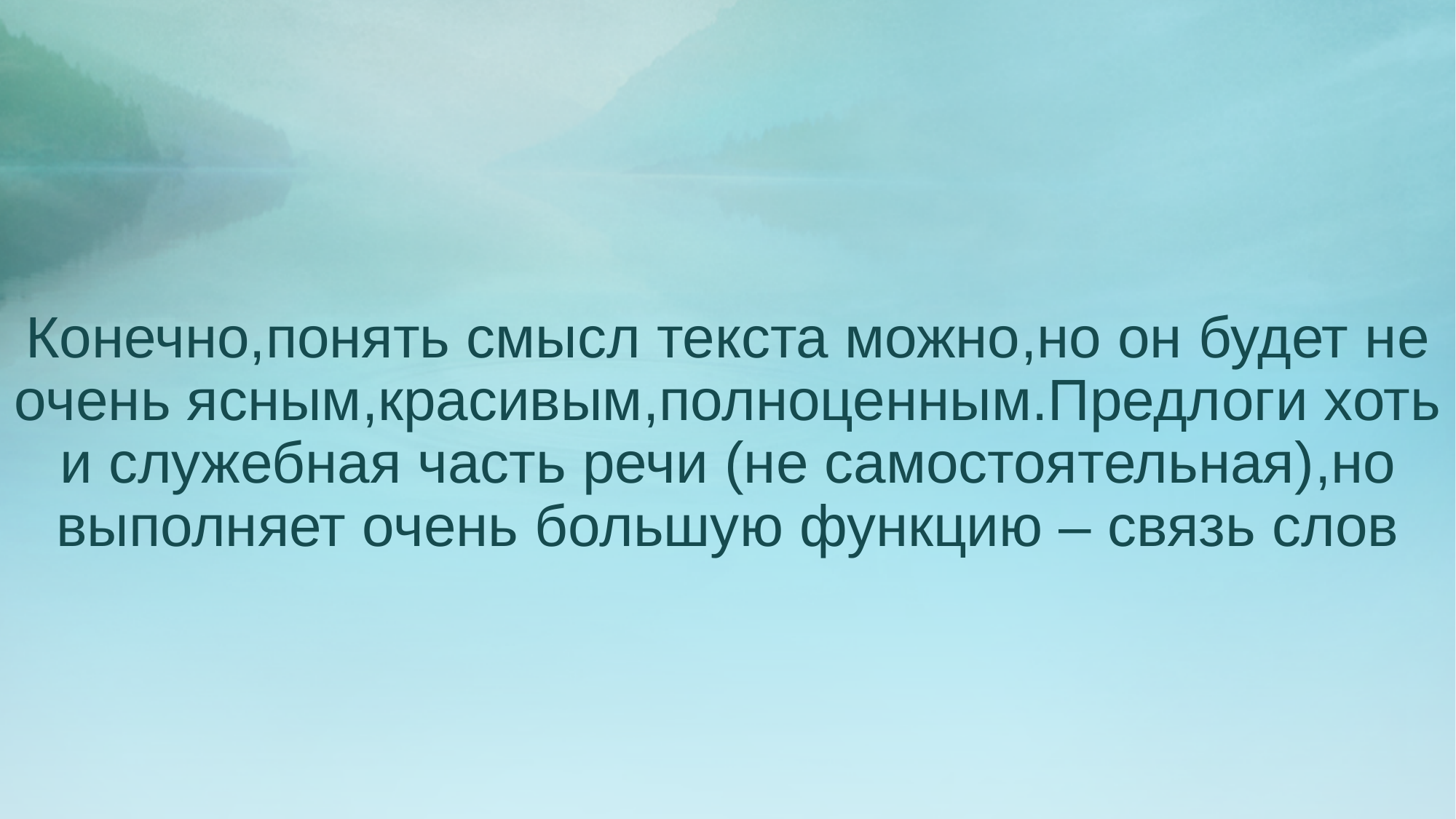

# Конечно,понять смысл текста можно,но он будет не очень ясным,красивым,полноценным.Предлоги хоть и служебная часть речи (не самостоятельная),но выполняет очень большую функцию – связь слов